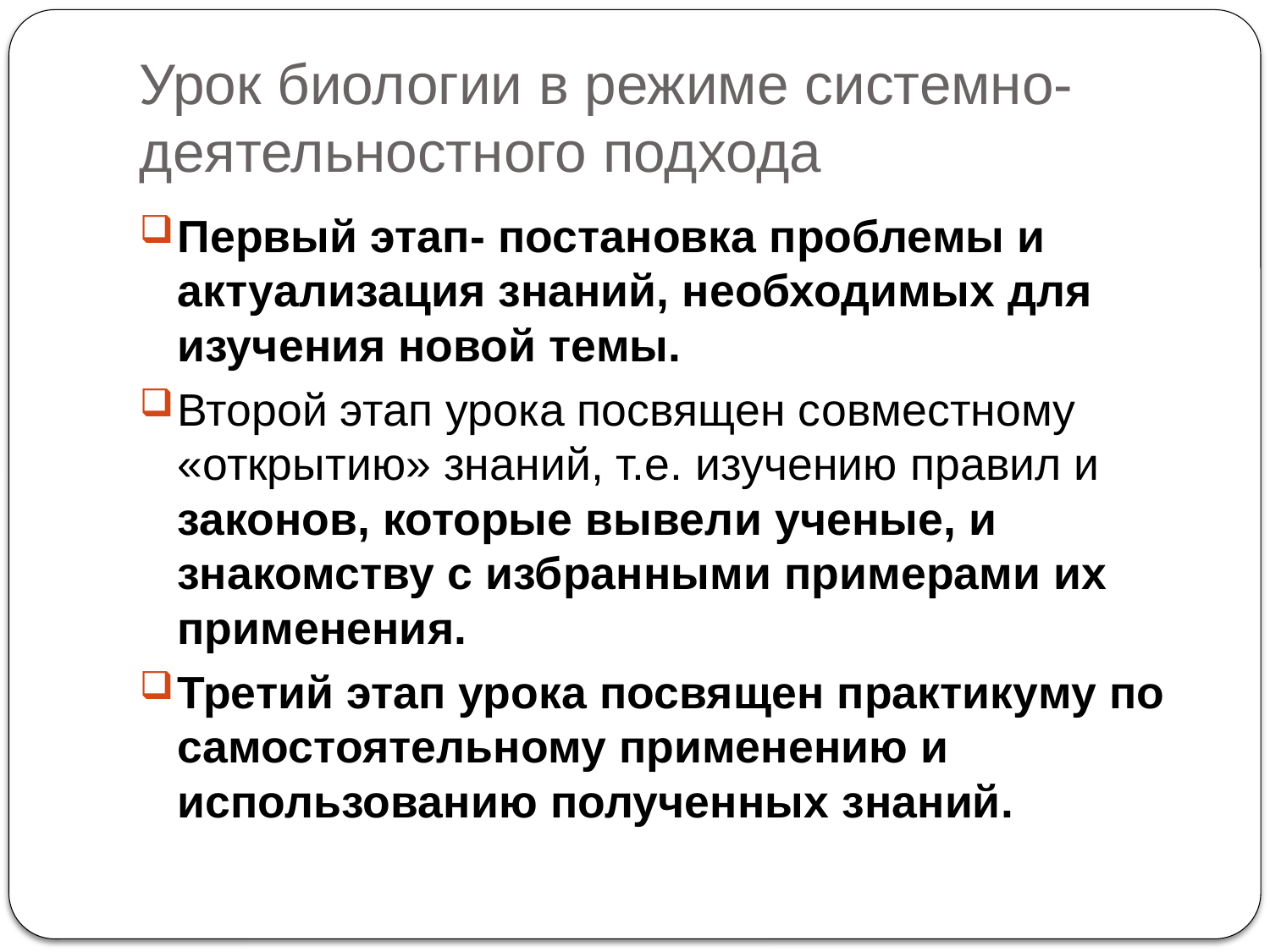

# Урок биологии в режиме системно-деятельностного подхода
Первый этап- постановка проблемы и актуализация знаний, необходимых для изучения новой темы.
Второй этап урока посвящен совместному «открытию» знаний, т.е. изучению правил и законов, которые вывели ученые, и знакомству с избранными примерами их применения.
Третий этап урока посвящен практикуму по самостоятельному применению и использованию полученных знаний.